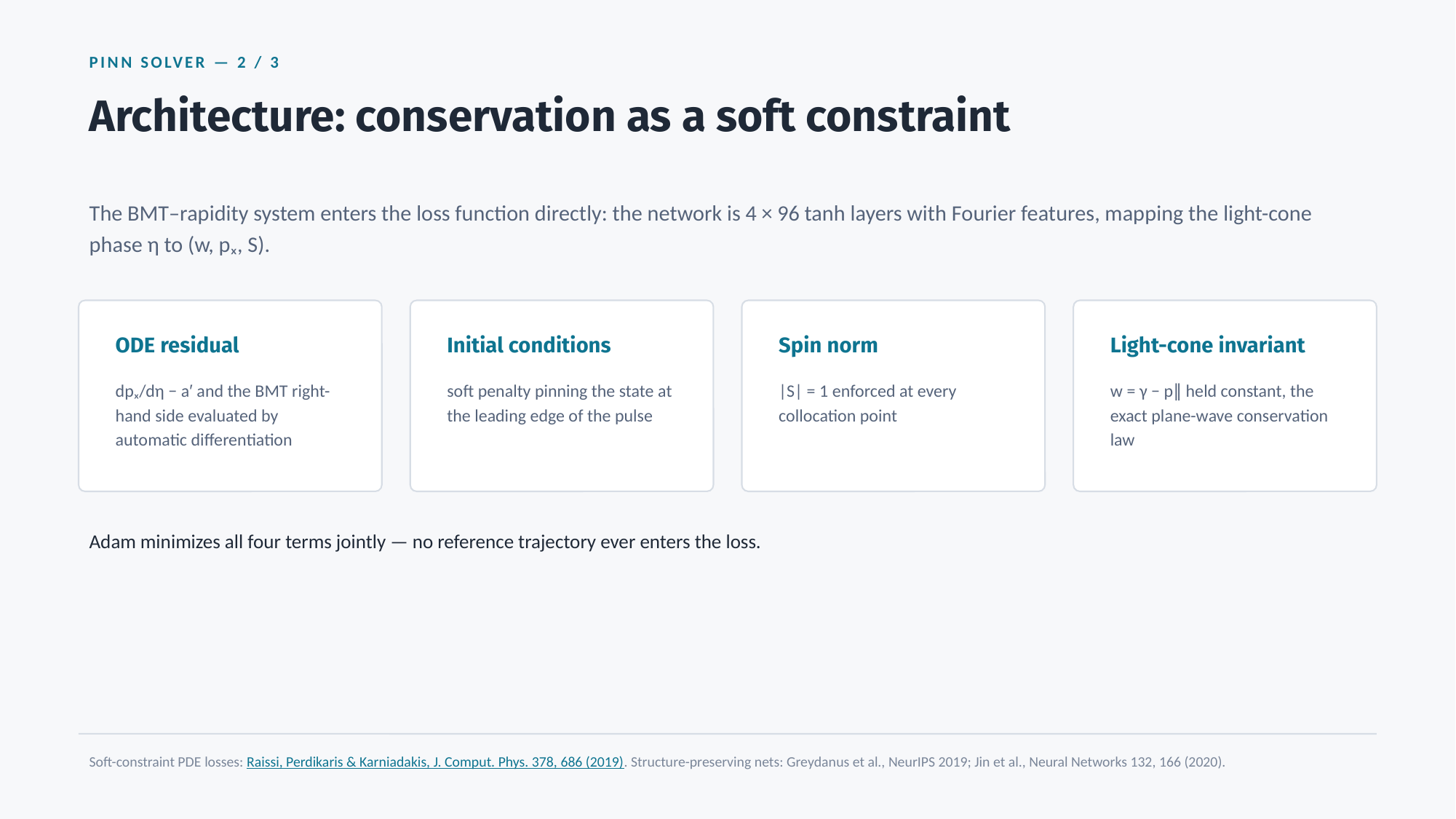

PINN SOLVER — 2 / 3
Architecture: conservation as a soft constraint
The BMT–rapidity system enters the loss function directly: the network is 4 × 96 tanh layers with Fourier features, mapping the light-cone phase η to (w, pₓ, S).

ODE residual
Initial conditions
Spin norm
Light-cone invariant
dpₓ/dη − a′ and the BMT right-hand side evaluated by automatic differentiation
soft penalty pinning the state at the leading edge of the pulse
|S| = 1 enforced at every collocation point
w = γ − p∥ held constant, the exact plane-wave conservation law
Adam minimizes all four terms jointly — no reference trajectory ever enters the loss.

Soft-constraint PDE losses: Raissi, Perdikaris & Karniadakis, J. Comput. Phys. 378, 686 (2019). Structure-preserving nets: Greydanus et al., NeurIPS 2019; Jin et al., Neural Networks 132, 166 (2020).